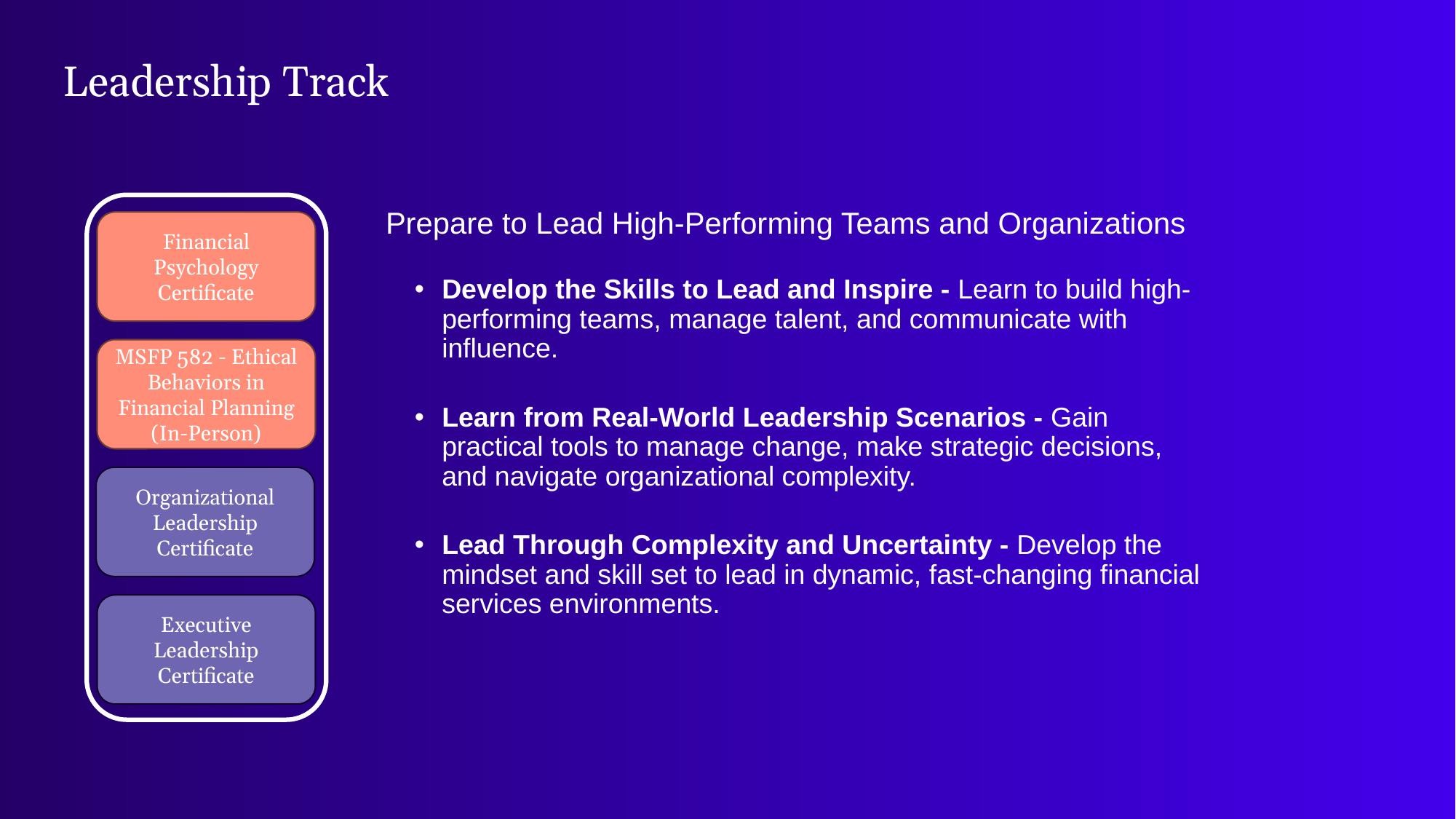

Leadership Track

Prepare to Lead High-Performing Teams and Organizations

Financial Psychology Certificate
Develop the Skills to Lead and Inspire - Learn to build high-performing teams, manage talent, and communicate with influence.
Learn from Real-World Leadership Scenarios - Gain practical tools to manage change, make strategic decisions, and navigate organizational complexity.
Lead Through Complexity and Uncertainty - Develop the mindset and skill set to lead in dynamic, fast-changing financial services environments.
MSFP 582 - Ethical Behaviors in Financial Planning (In-Person)
Organizational Leadership Certificate
Executive Leadership
Certificate